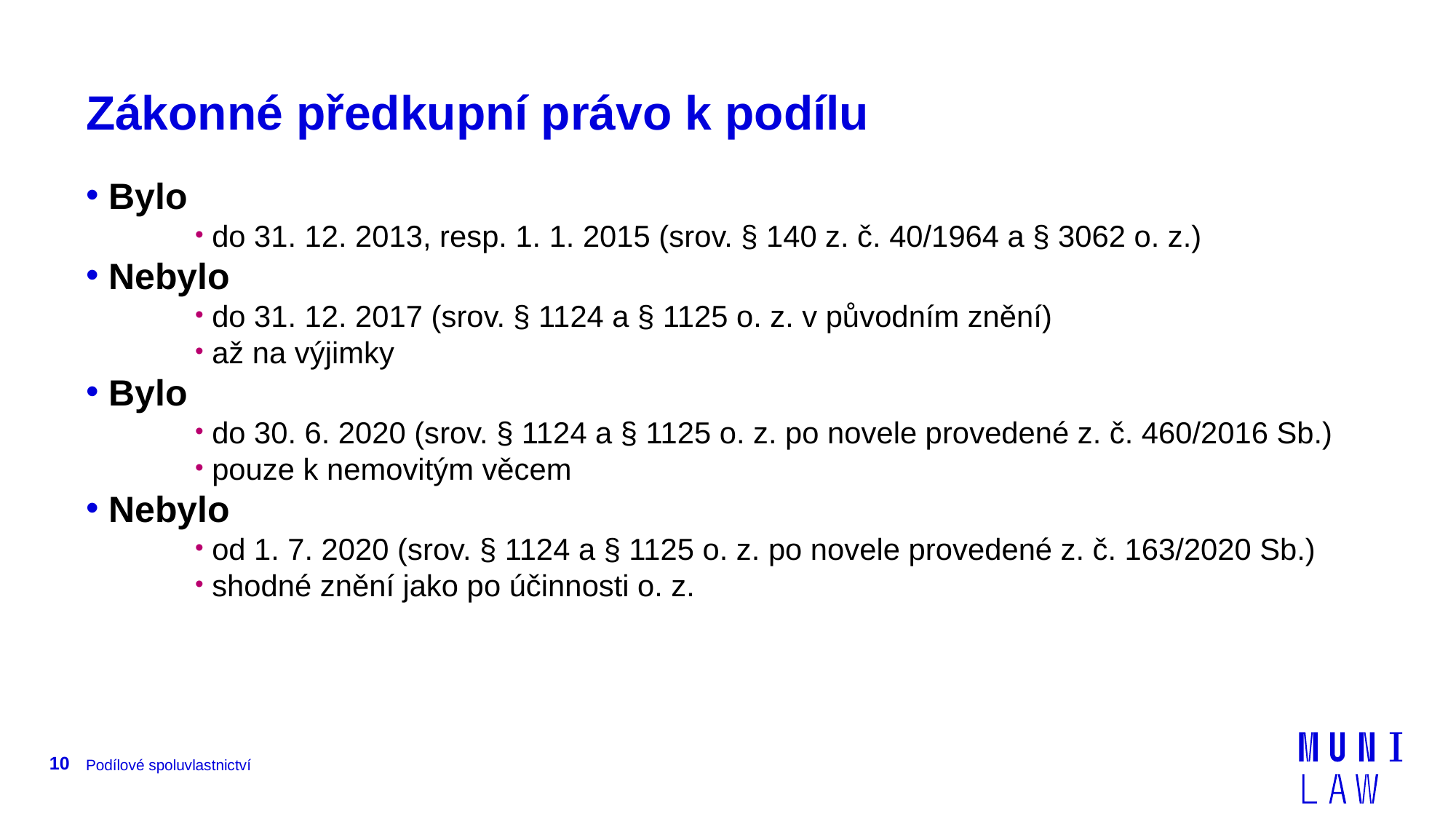

# Zákonné předkupní právo k podílu
 Bylo
 do 31. 12. 2013, resp. 1. 1. 2015 (srov. § 140 z. č. 40/1964 a § 3062 o. z.)
 Nebylo
 do 31. 12. 2017 (srov. § 1124 a § 1125 o. z. v původním znění)
 až na výjimky
 Bylo
 do 30. 6. 2020 (srov. § 1124 a § 1125 o. z. po novele provedené z. č. 460/2016 Sb.)
 pouze k nemovitým věcem
 Nebylo
 od 1. 7. 2020 (srov. § 1124 a § 1125 o. z. po novele provedené z. č. 163/2020 Sb.)
 shodné znění jako po účinnosti o. z.
10
Podílové spoluvlastnictví